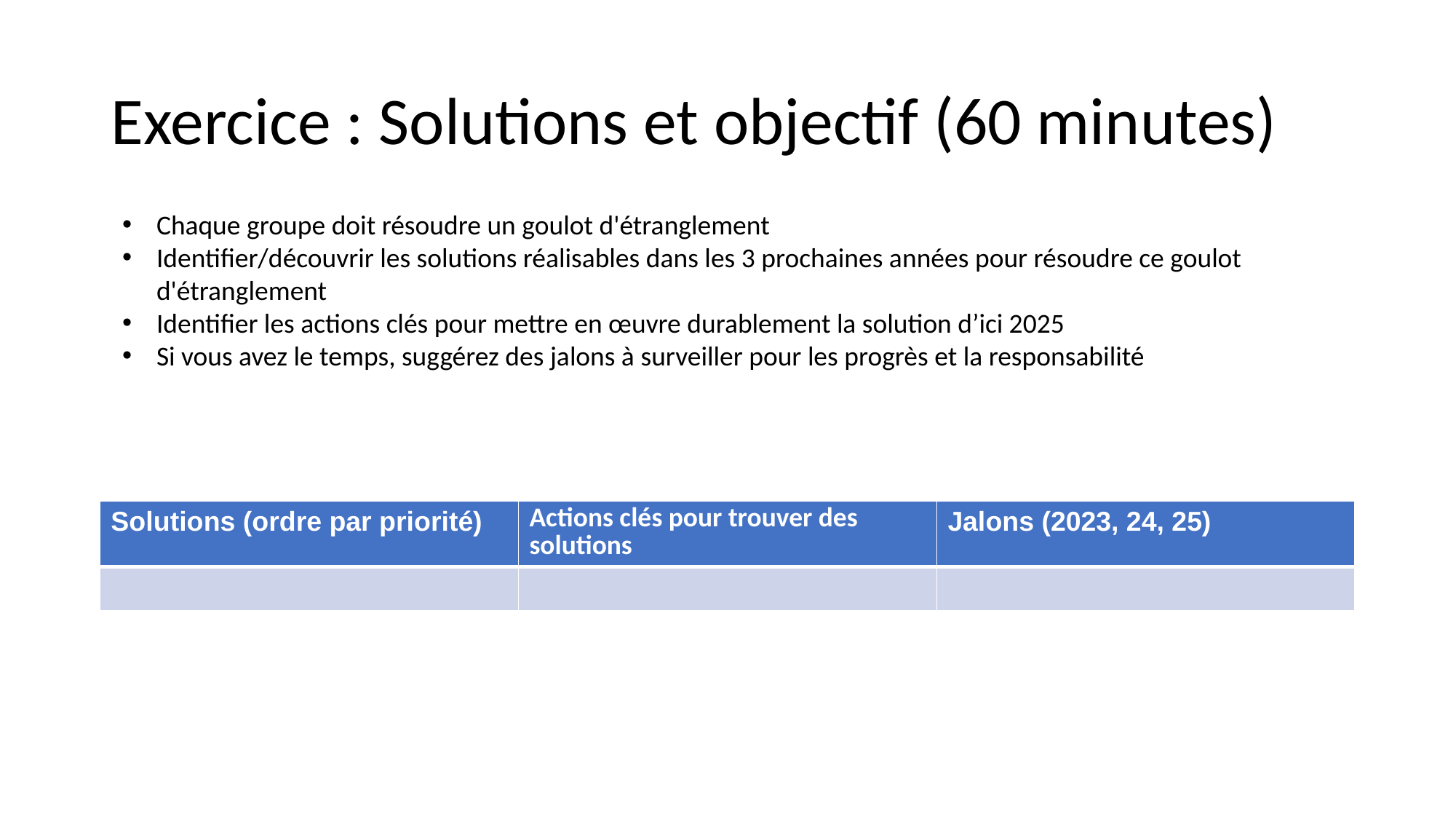

# Exercice : Solutions et objectif (60 minutes)
Chaque groupe doit résoudre un goulot d'étranglement
Identifier/découvrir les solutions réalisables dans les 3 prochaines années pour résoudre ce goulot d'étranglement
Identifier les actions clés pour mettre en œuvre durablement la solution d’ici 2025
Si vous avez le temps, suggérez des jalons à surveiller pour les progrès et la responsabilité

| Solutions (ordre par priorité) | Actions clés pour trouver des solutions | Jalons (2023, 24, 25) |
| --- | --- | --- |
|  |  |  |